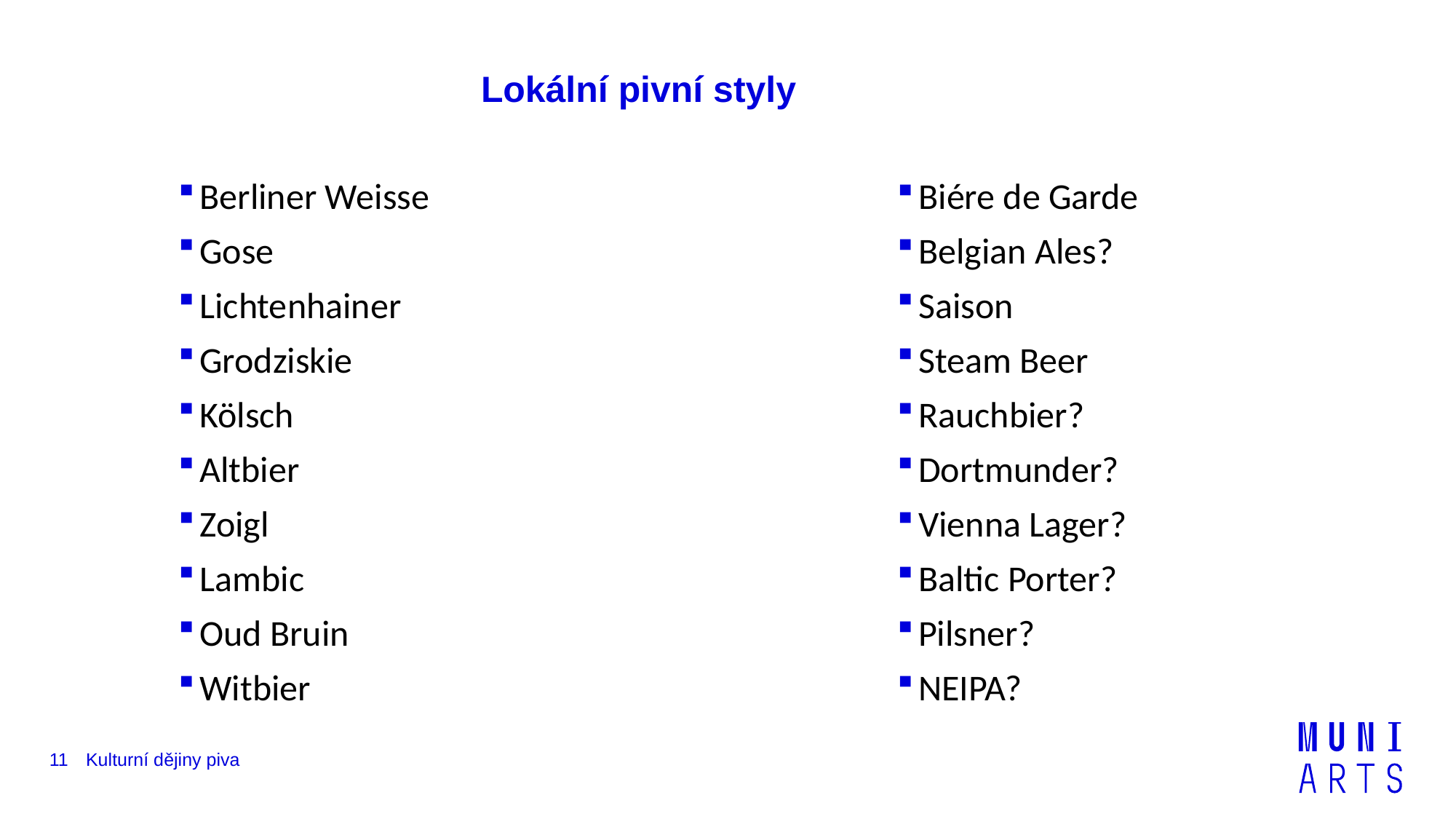

# Lokální pivní styly
Berliner Weisse
Gose
Lichtenhainer
Grodziskie
Kölsch
Altbier
Zoigl
Lambic
Oud Bruin
Witbier

Biére de Garde
Belgian Ales?
Saison
Steam Beer
Rauchbier?
Dortmunder?
Vienna Lager?
Baltic Porter?
Pilsner?
NEIPA?

11
Kulturní dějiny piva